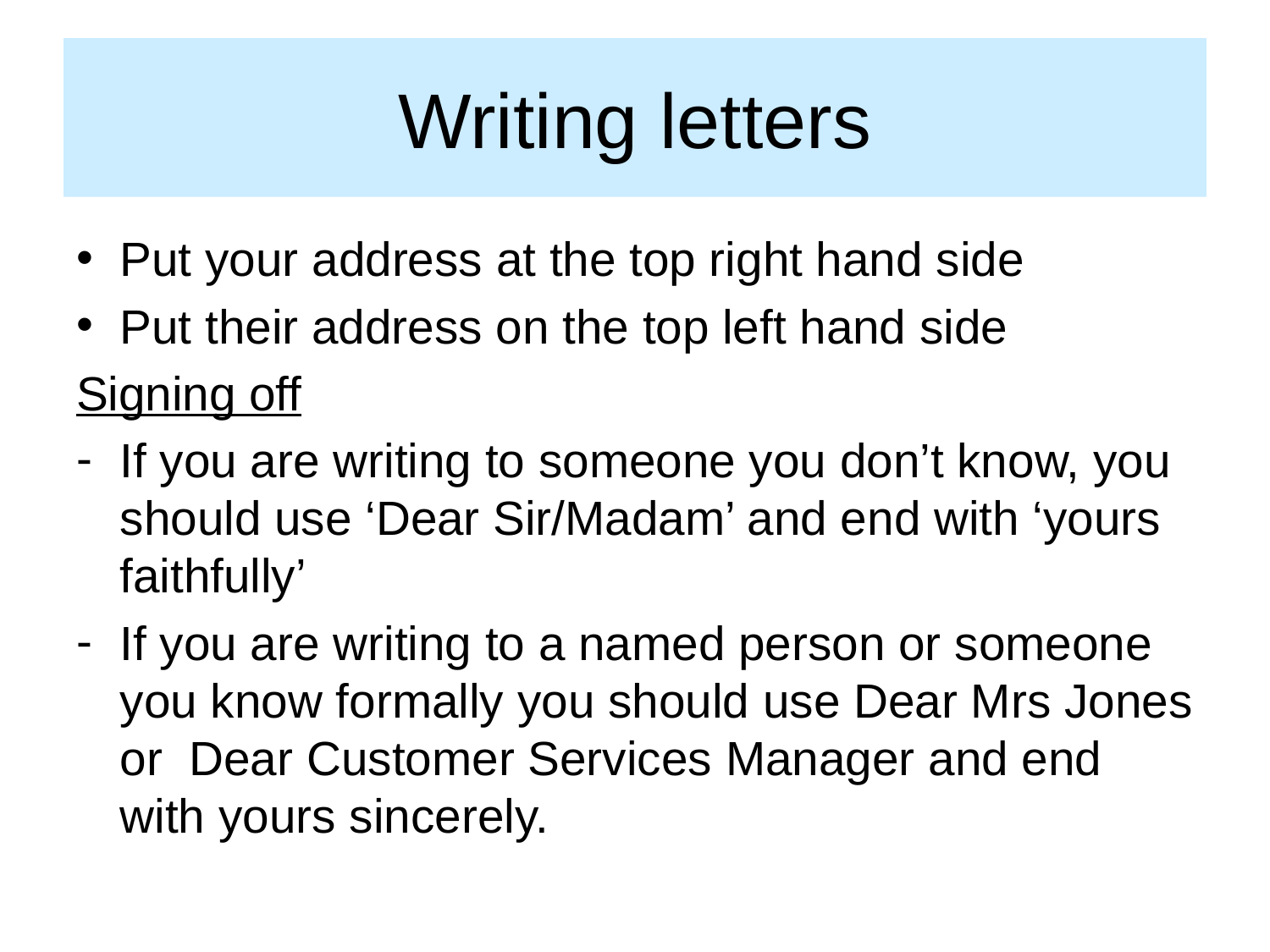

# Writing letters
Put your address at the top right hand side
Put their address on the top left hand side
Signing off
If you are writing to someone you don’t know, you should use ‘Dear Sir/Madam’ and end with ‘yours faithfully’
If you are writing to a named person or someone you know formally you should use Dear Mrs Jones or  Dear Customer Services Manager and end with yours sincerely.